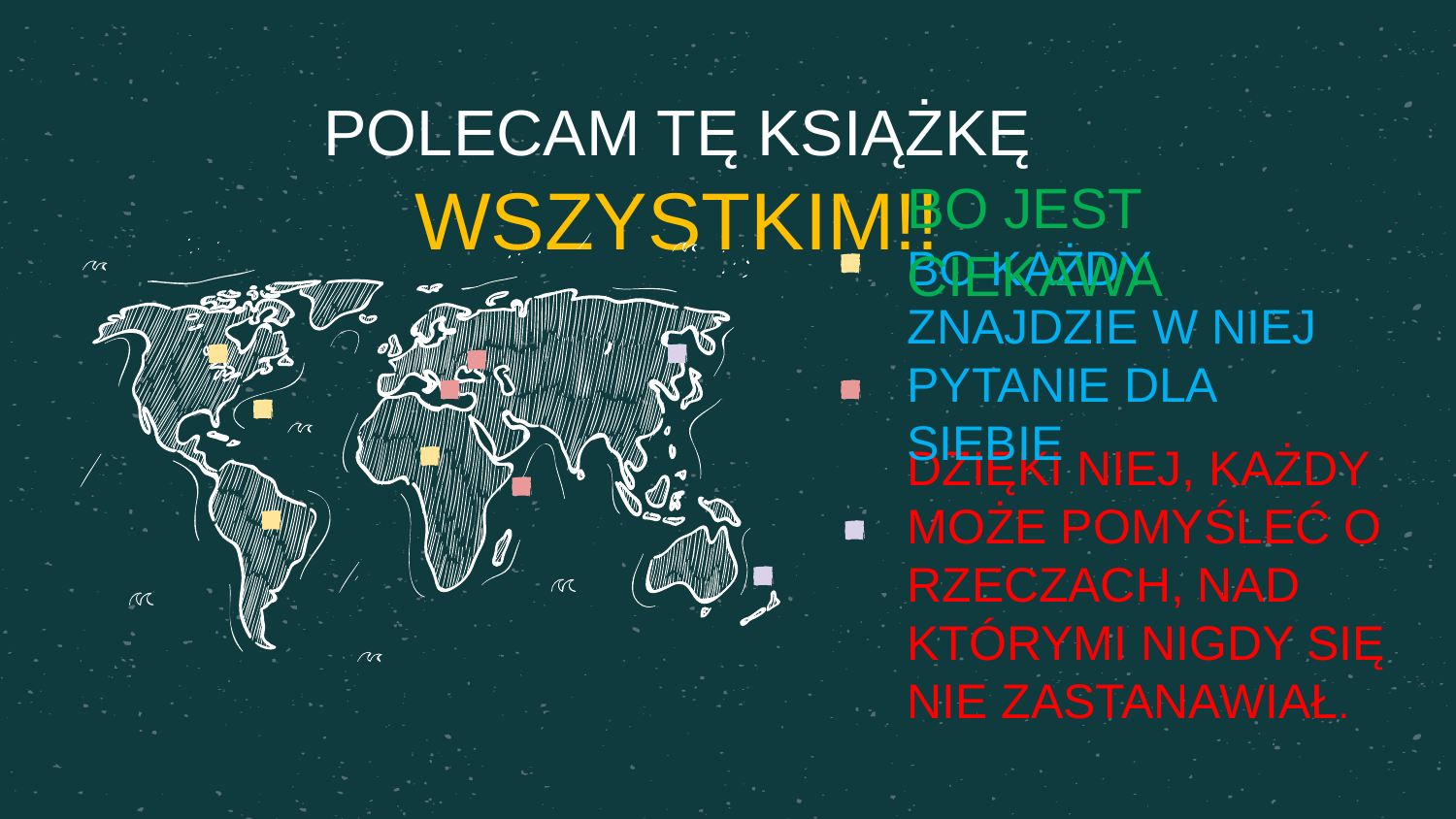

# POLECAM TĘ KSIĄŻKĘ WSZYSTKIM!!

BO JEST CIEKAWA

BO KAŻDY ZNAJDZIE W NIEJ PYTANIE DLA SIEBIE

DZIĘKI NIEJ, KAŻDY MOŻE POMYŚLEĆ O RZECZACH, NAD KTÓRYMI NIGDY SIĘ NIE ZASTANAWIAŁ.